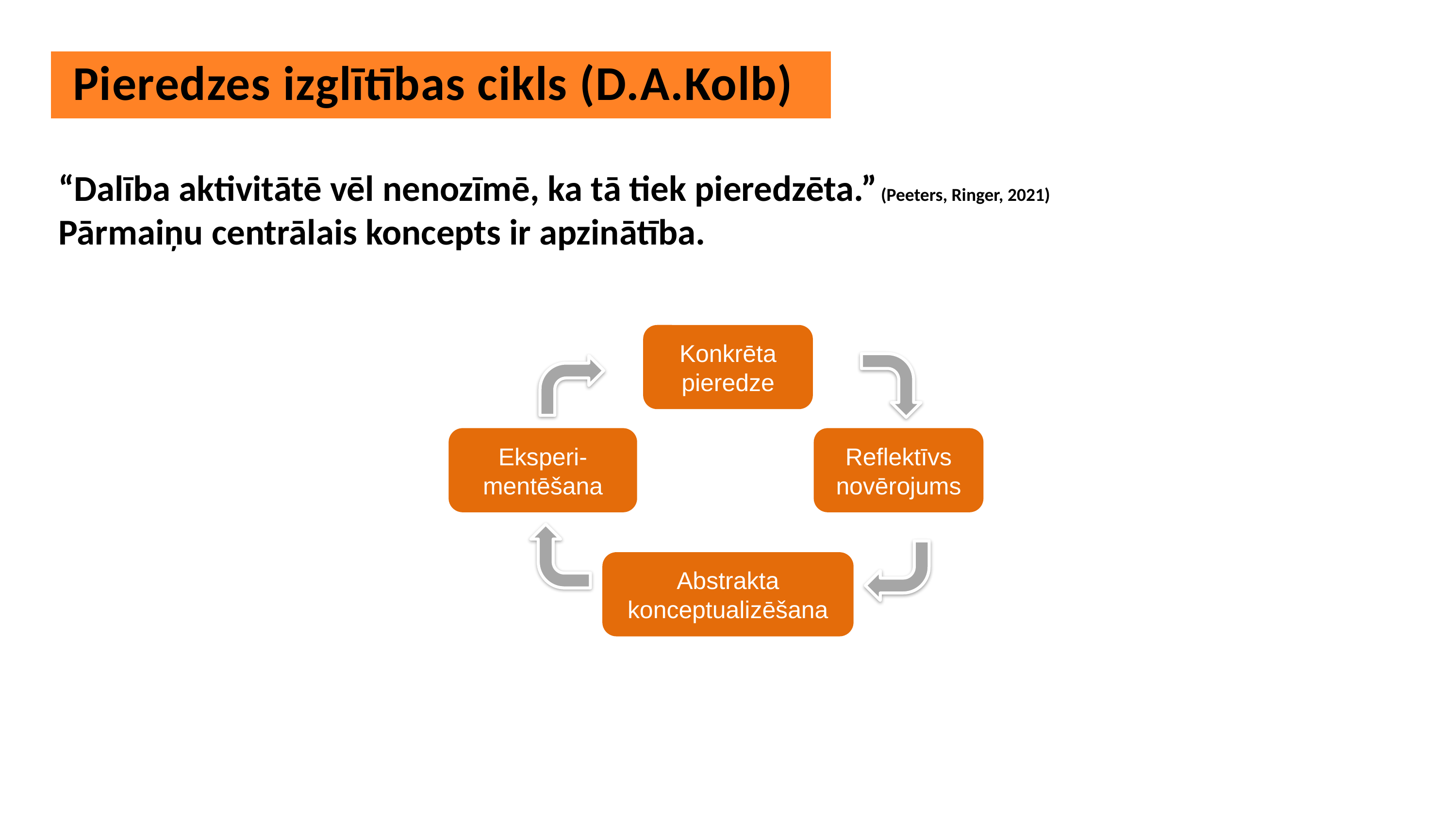

Pieredzes izglītības cikls (D.A.Kolb)
“Dalība aktivitātē vēl nenozīmē, ka tā tiek pieredzēta.” (Peeters, Ringer, 2021)
Pārmaiņu centrālais koncepts ir apzinātība.

Konkrēta pieredze

Eksperi-
mentēšana
Reflektīvs novērojums

Abstrakta konceptualizēšana